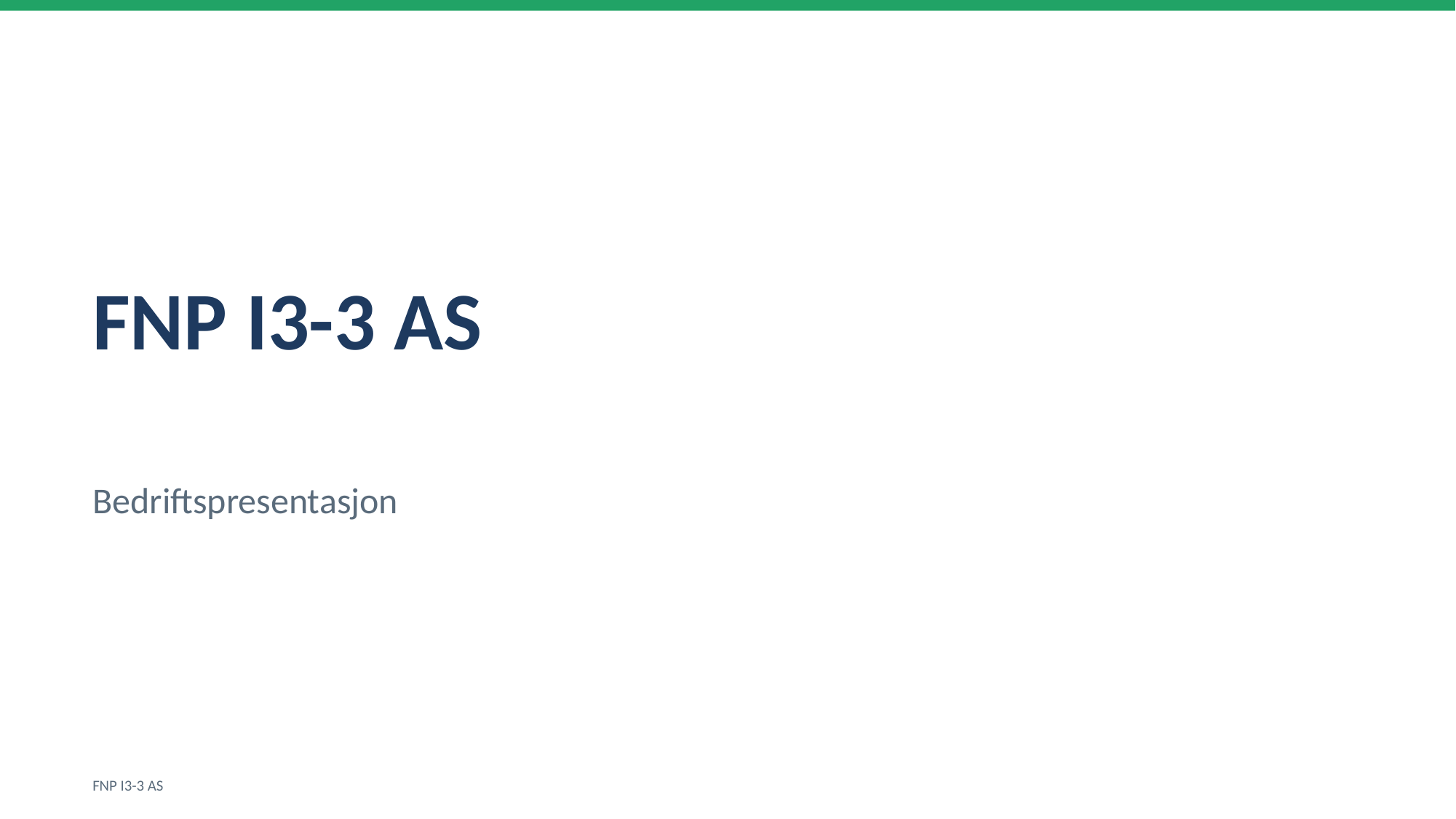

FNP I3-3 AS
Bedriftspresentasjon
FNP I3-3 AS